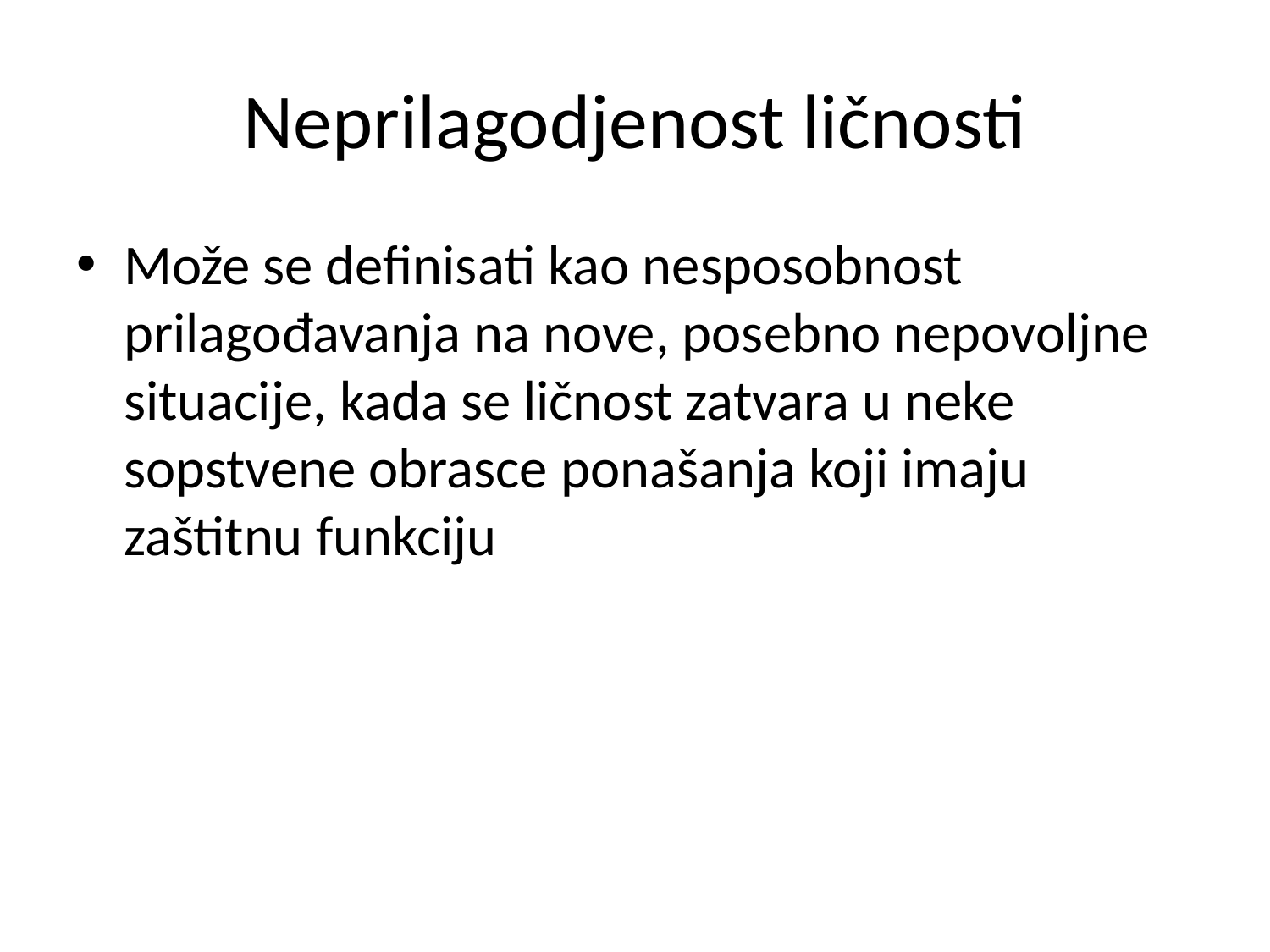

# Neprilagodjenost ličnosti
Može se definisati kao nesposobnost prilagođavanja na nove, posebno nepovoljne situacije, kada se ličnost zatvara u neke sopstvene obrasce ponašanja koji imaju zaštitnu funkciju